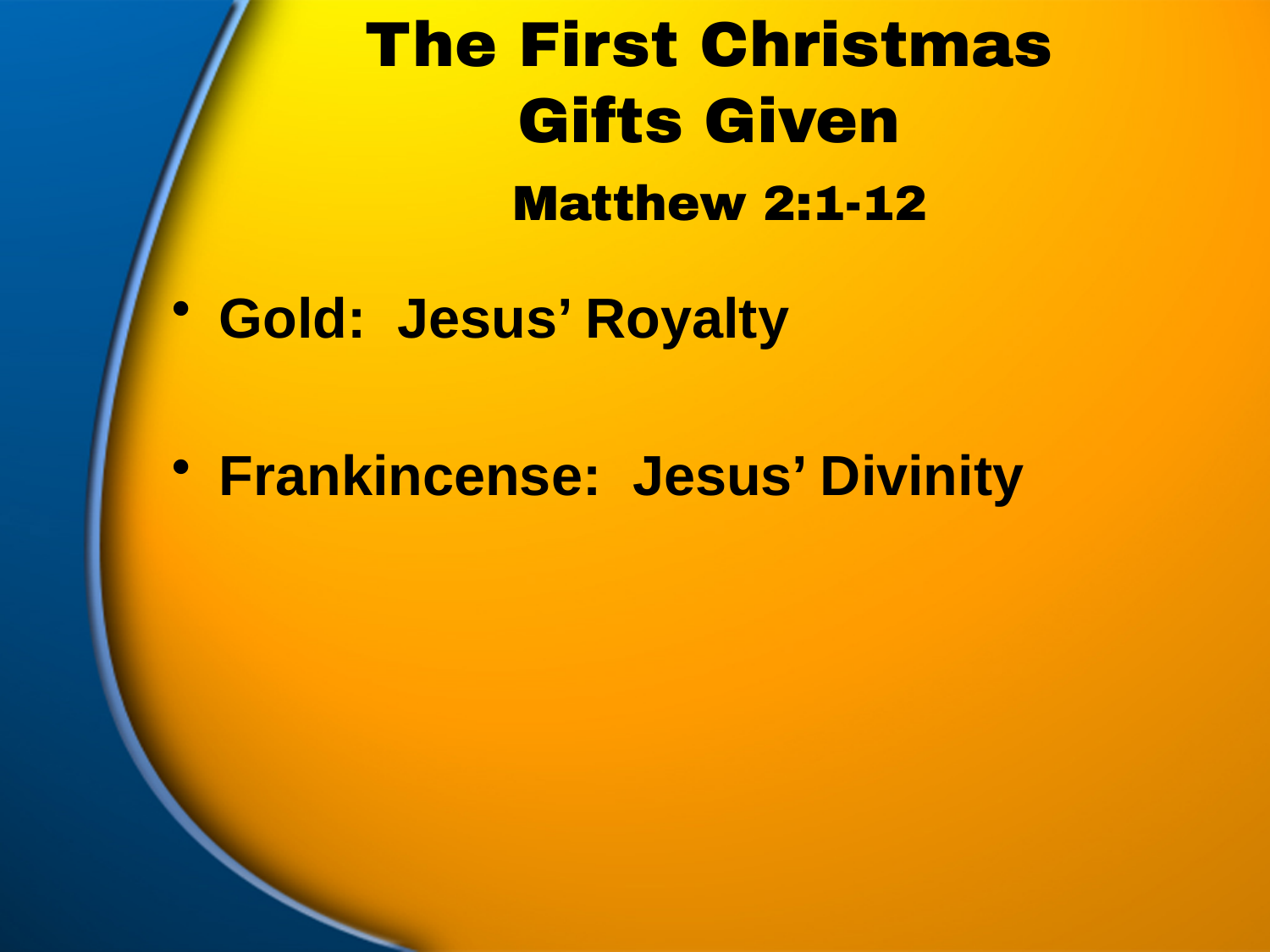

# The First Christmas Gifts Given
Matthew 2:1-12
Gold:  Jesus’ Royalty

Frankincense:  Jesus’ Divinity